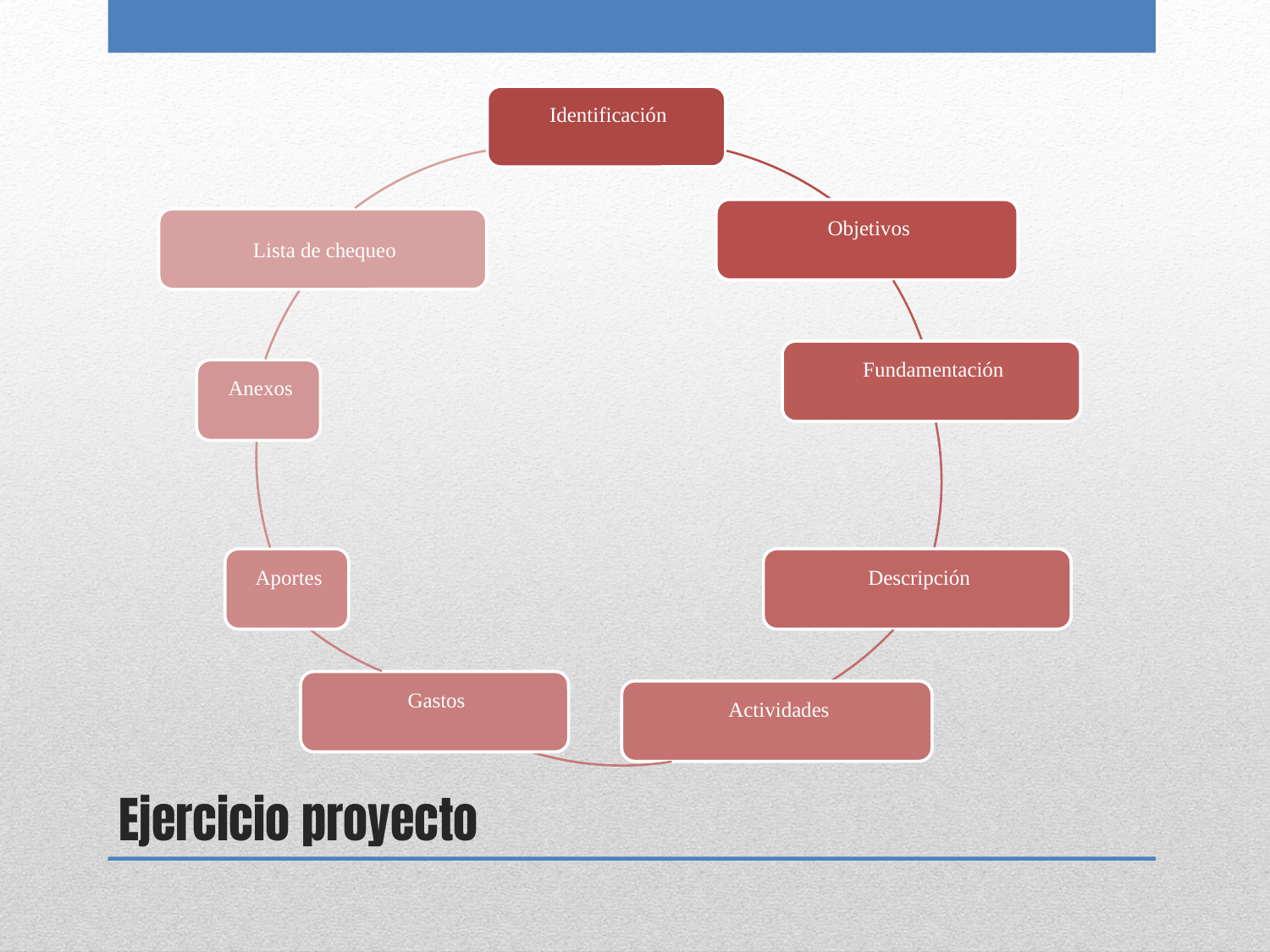

Identificación

Objetivos

Fundamentación

Descripción

Actividades

Gastos

Aportes

Anexos

Lista de chequeo
# Ejercicio proyecto